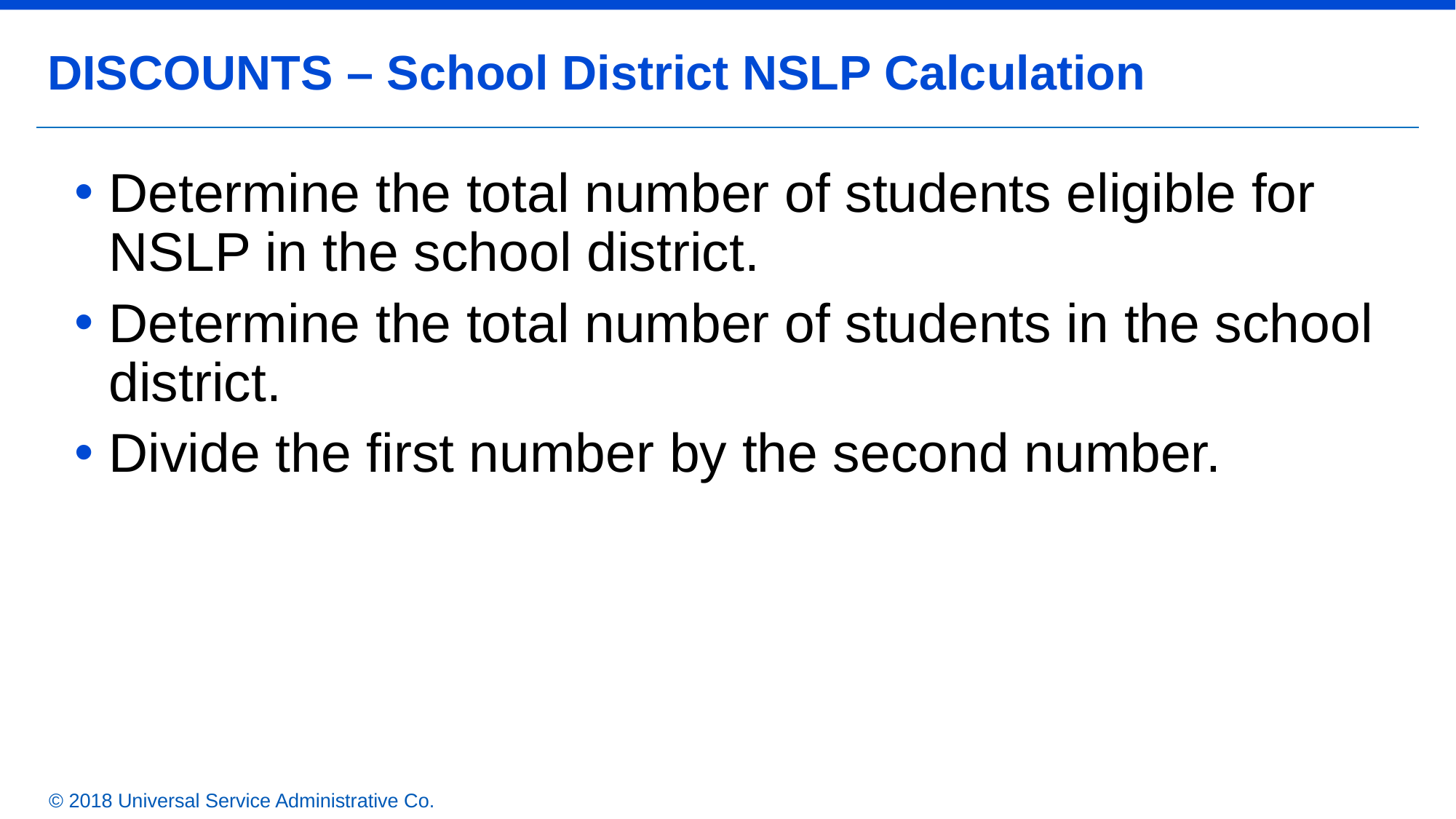

DISCOUNTS – School District NSLP Calculation
Determine the total number of students eligible for NSLP in the school district.
Determine the total number of students in the school district.
Divide the first number by the second number.
© 2018 Universal Service Administrative Co.